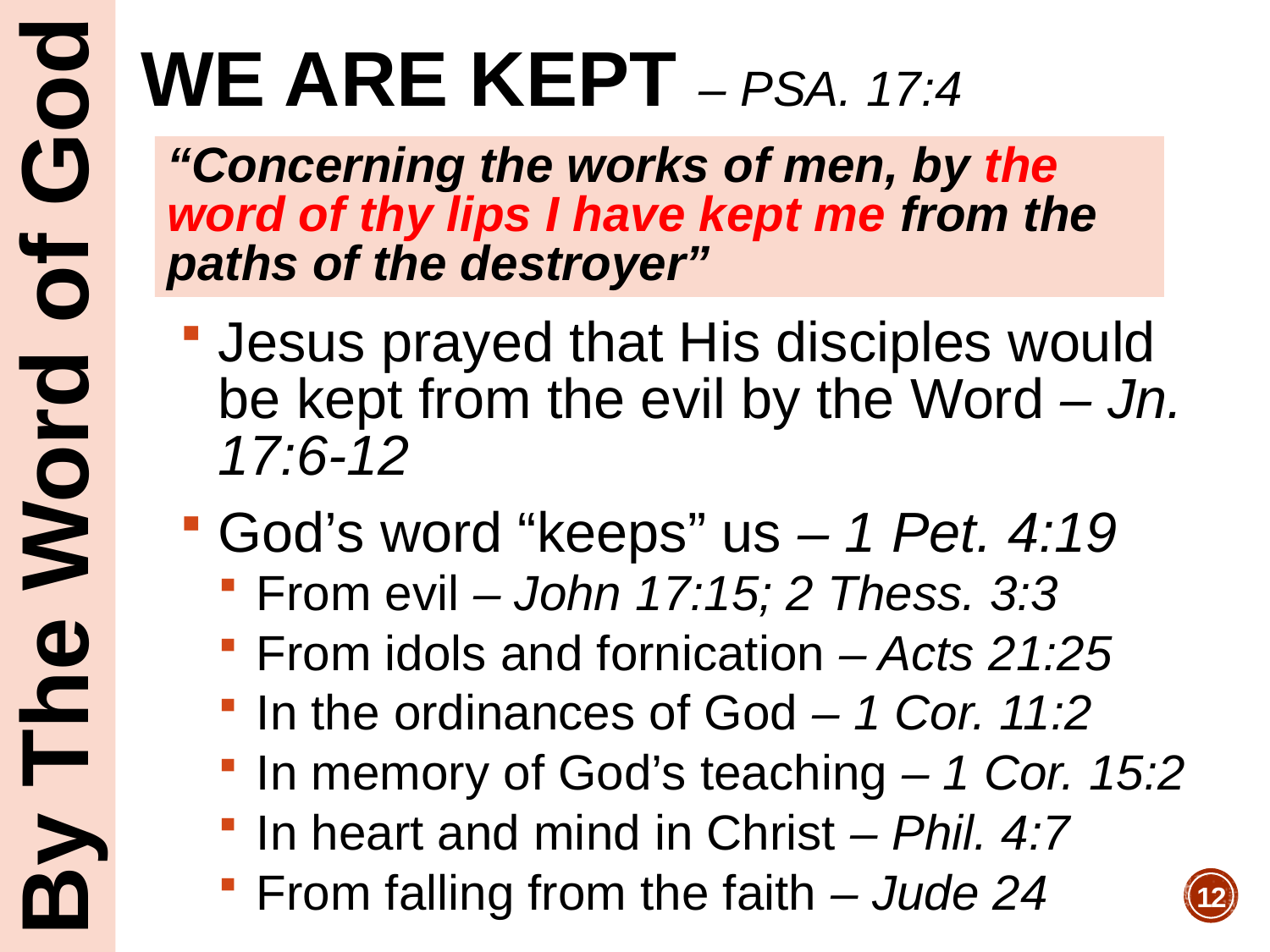

# We are kept – psa. 17:4
“Concerning the works of men, by the word of thy lips I have kept me from the paths of the destroyer”
Jesus prayed that His disciples would be kept from the evil by the Word – Jn. 17:6-12
God’s word “keeps” us – 1 Pet. 4:19
From evil – John 17:15; 2 Thess. 3:3
From idols and fornication – Acts 21:25
In the ordinances of God – 1 Cor. 11:2
In memory of God’s teaching – 1 Cor. 15:2
In heart and mind in Christ – Phil. 4:7
From falling from the faith – Jude 24
By The Word of God
12